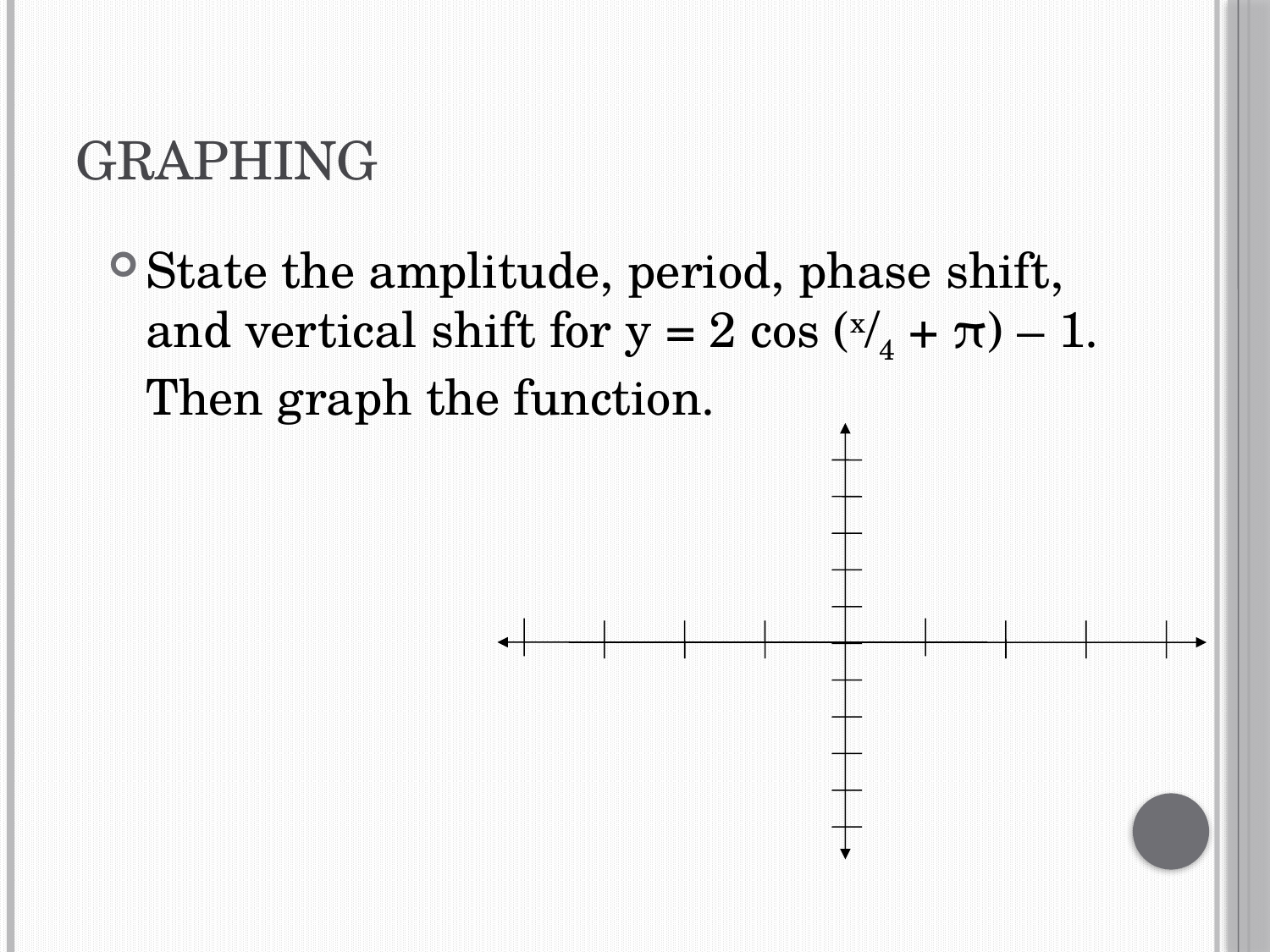

# Graphing
State the amplitude, period, phase shift, and vertical shift for y = 2 cos (x/4 + π) – 1. Then graph the function.